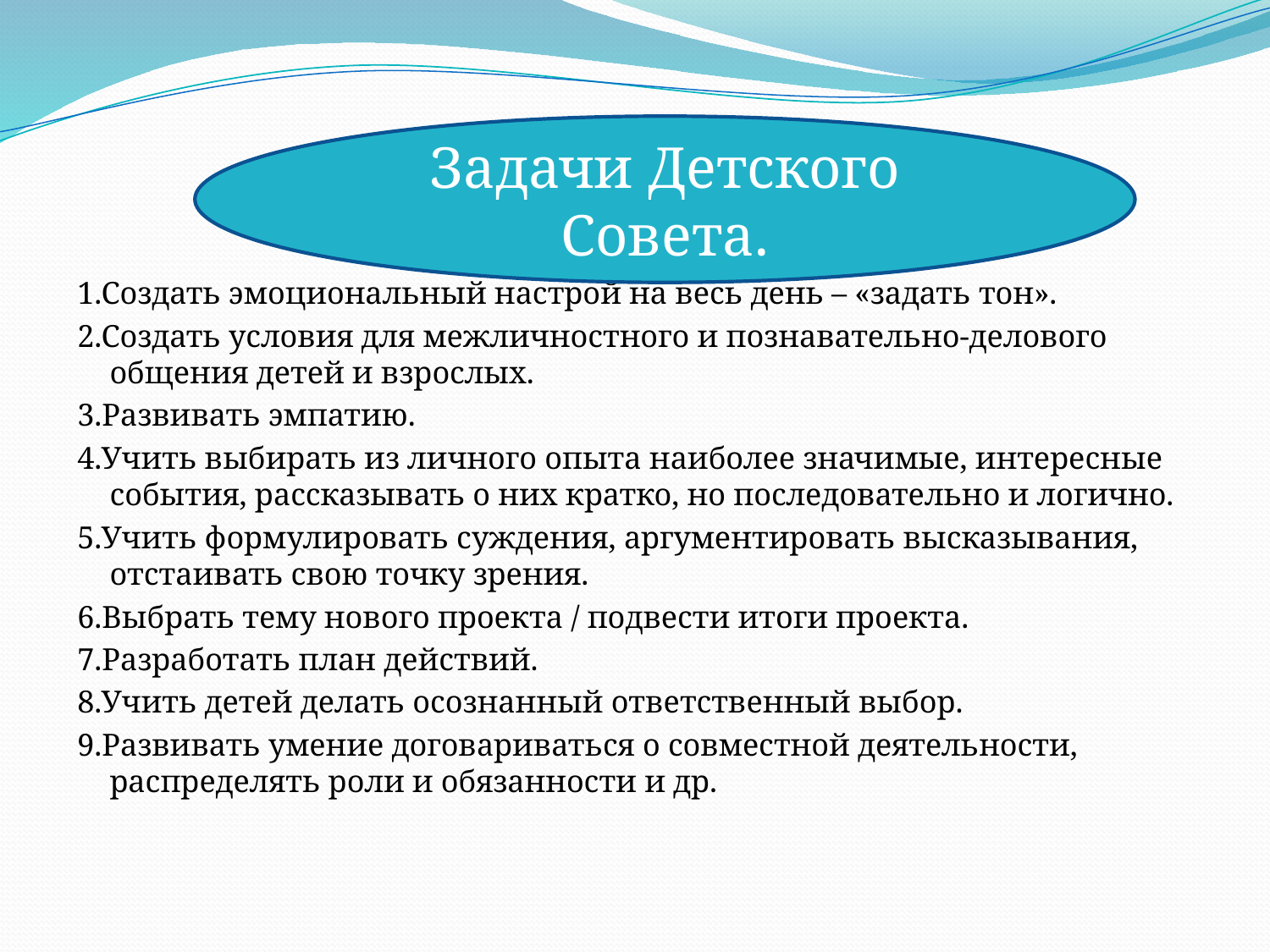

# Задачи детского совета
Задачи Детского Совета.

1.Создать эмоциональный настрой на весь день – «задать тон».
2.Создать условия для межличностного и познавательно-делового общения детей и взрослых.
3.Развивать эмпатию.
4.Учить выбирать из личного опыта наиболее значимые, интересные события, рассказывать о них кратко, но последовательно и логично.
5.Учить формулировать суждения, аргументировать высказывания, отстаивать свою точку зрения.
6.Выбрать тему нового проекта / подвести итоги проекта.
7.Разработать план действий.
8.Учить детей делать осознанный ответственный выбор.
9.Развивать умение договариваться о совместной деятельности, распределять роли и обязанности и др.